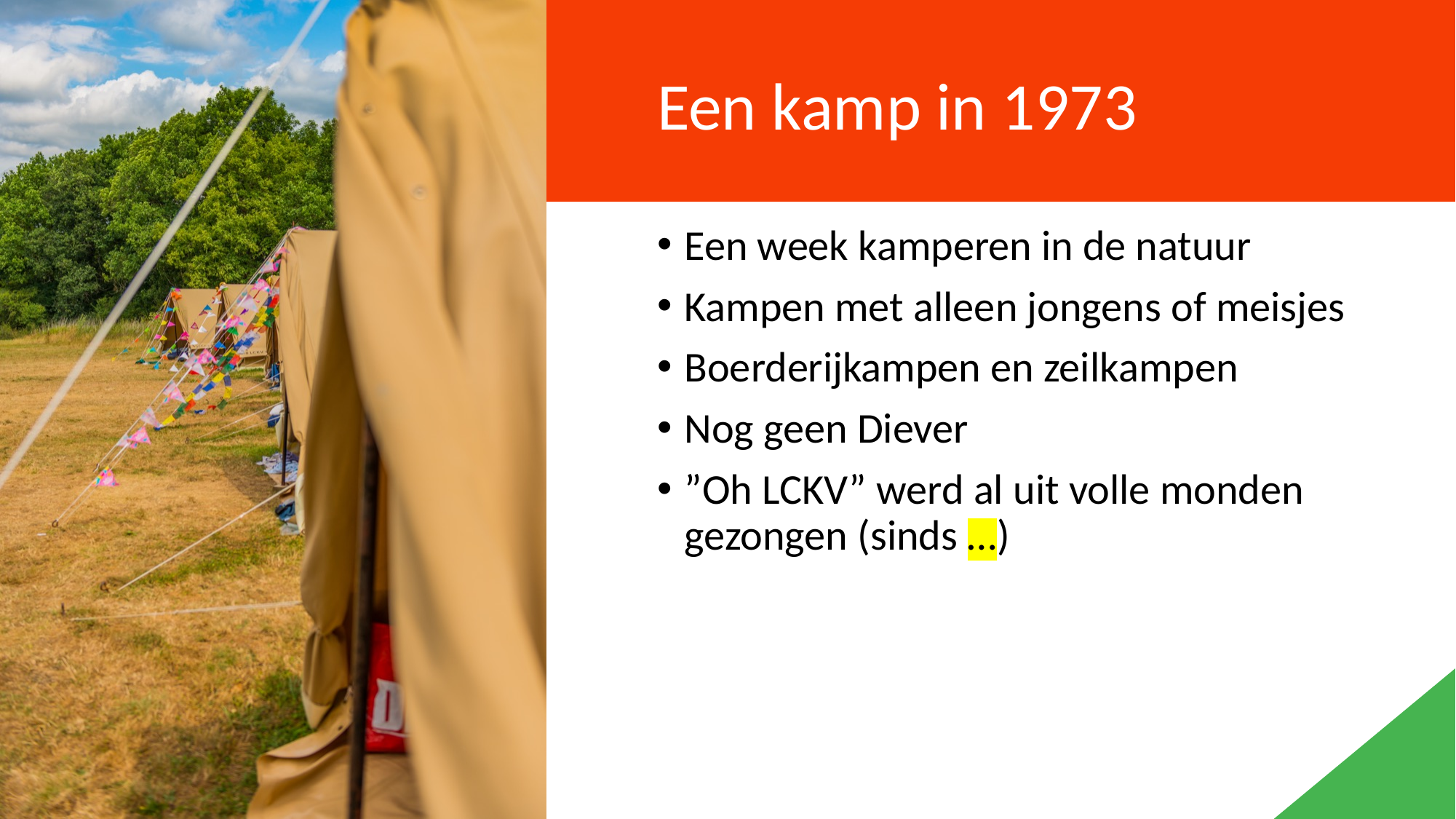

# Een kamp in 1973
Een week kamperen in de natuur
Kampen met alleen jongens of meisjes
Boerderijkampen en zeilkampen
Nog geen Diever
”Oh LCKV” werd al uit volle monden gezongen (sinds …)